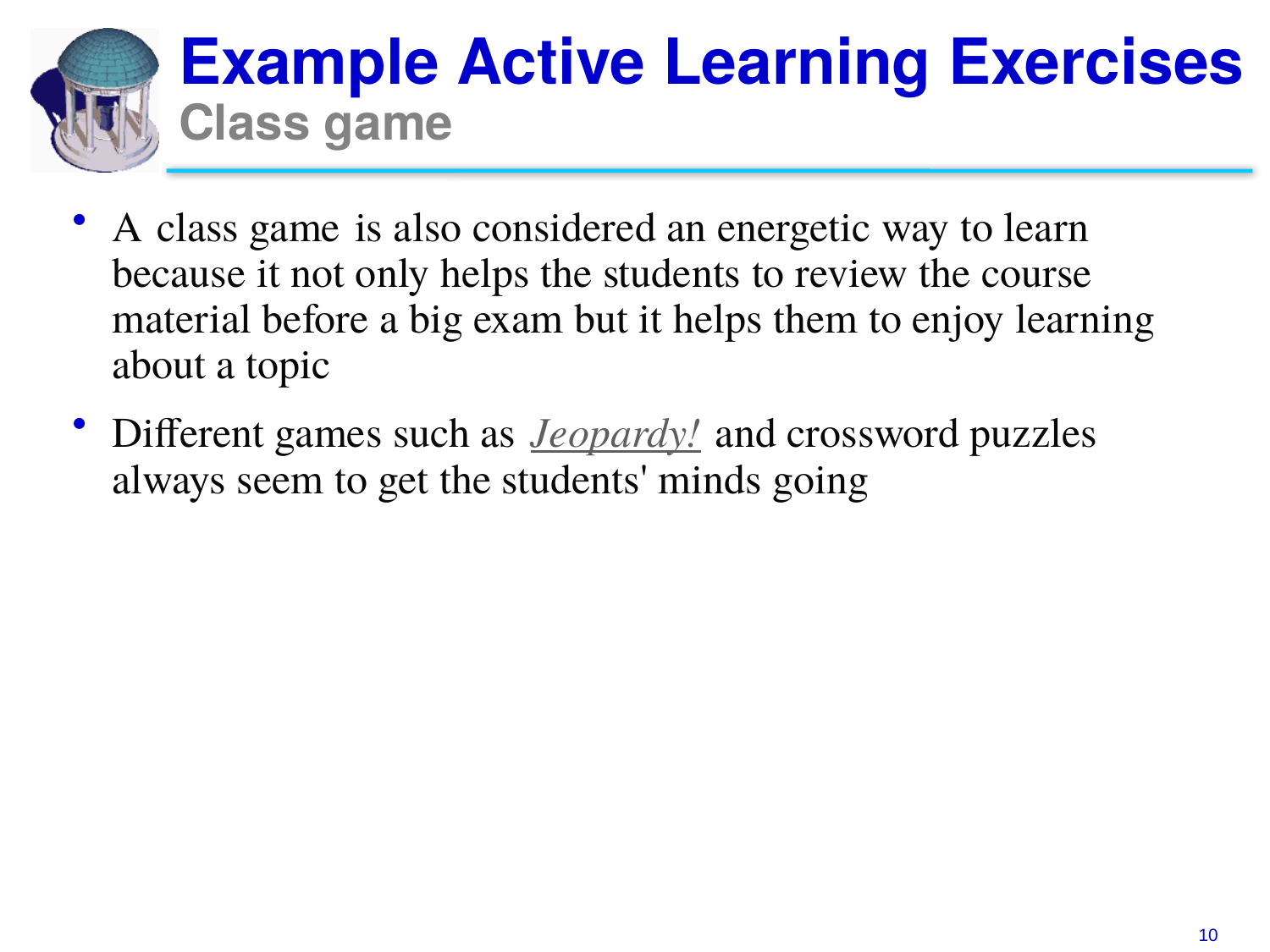

# Example Active Learning Exercises Class game
A class game is also considered an energetic way to learn because it not only helps the students to review the course material before a big exam but it helps them to enjoy learning about a topic
Different games such as Jeopardy! and crossword puzzles always seem to get the students' minds going